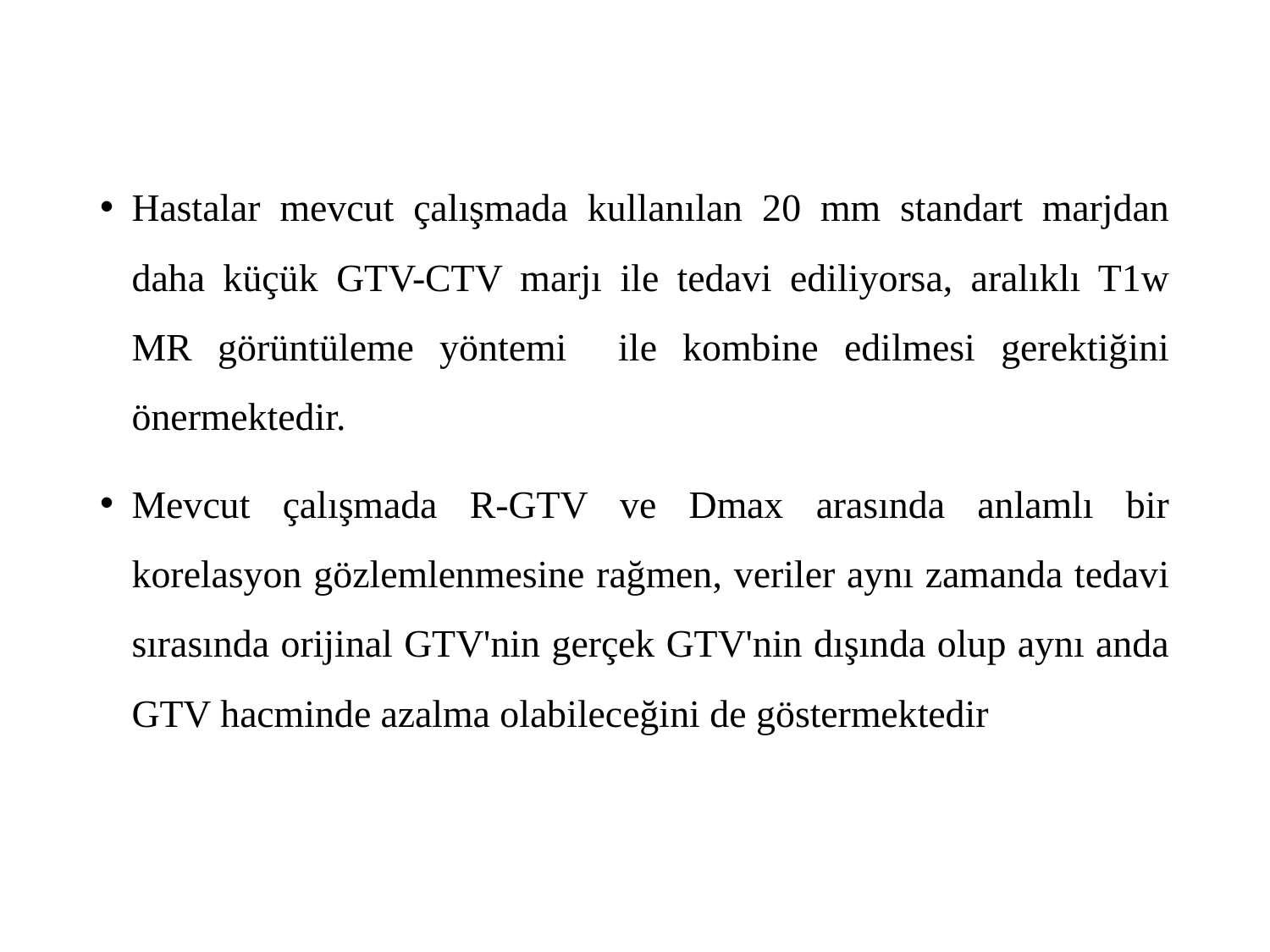

Hastalar mevcut çalışmada kullanılan 20 mm standart marjdan daha küçük GTV-CTV marjı ile tedavi ediliyorsa, aralıklı T1w MR görüntüleme yöntemi  ile kombine edilmesi gerektiğini önermektedir.
Mevcut çalışmada R-GTV ve Dmax arasında anlamlı bir korelasyon gözlemlenmesine rağmen, veriler aynı zamanda tedavi sırasında orijinal GTV'nin gerçek GTV'nin dışında olup aynı anda GTV hacminde azalma olabileceğini de göstermektedir